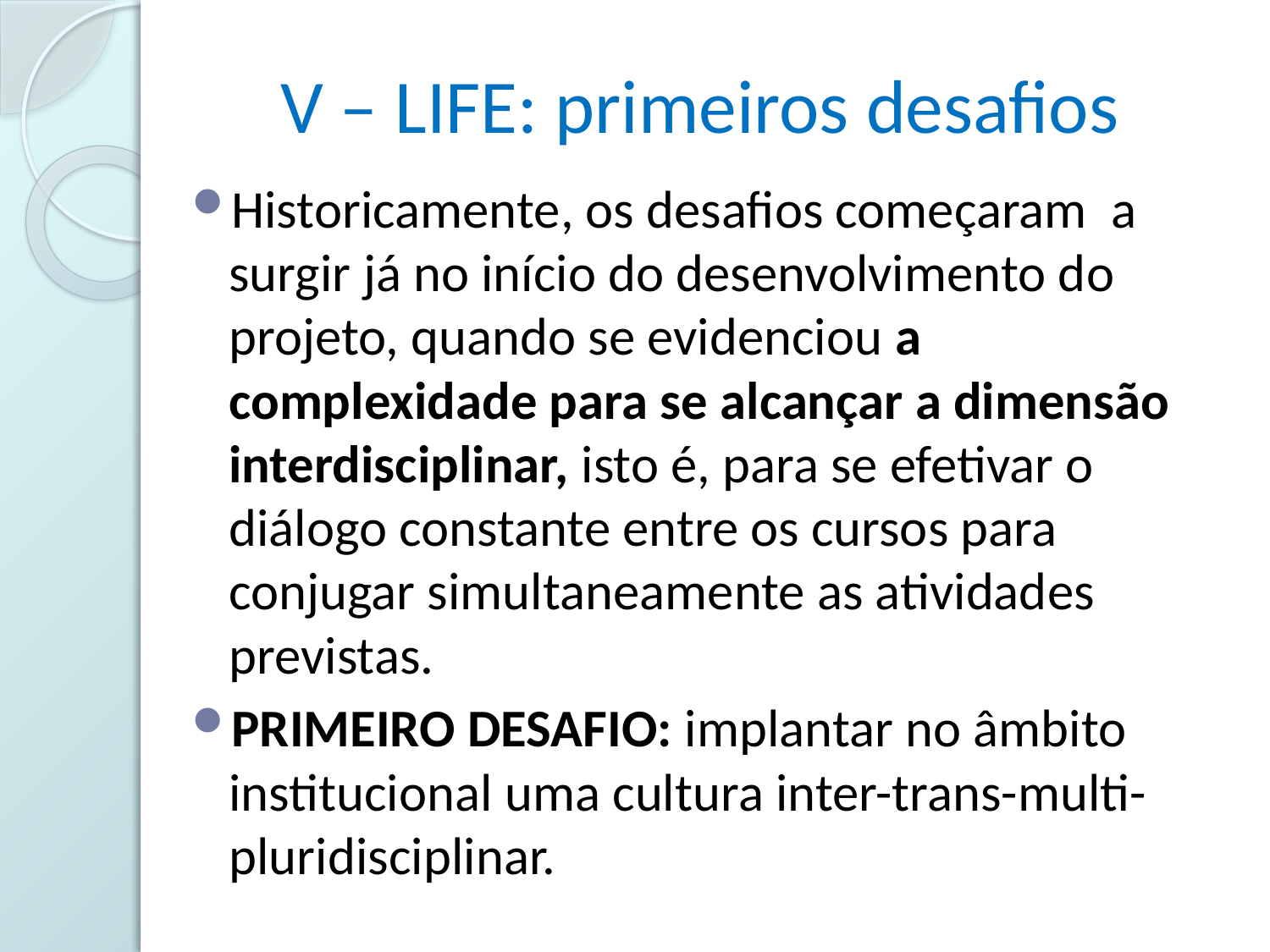

# V – LIFE: primeiros desafios
Historicamente, os desafios começaram  a surgir já no início do desenvolvimento do projeto, quando se evidenciou a complexidade para se alcançar a dimensão interdisciplinar, isto é, para se efetivar o diálogo constante entre os cursos para conjugar simultaneamente as atividades previstas.
PRIMEIRO DESAFIO: implantar no âmbito institucional uma cultura inter-trans-multi-pluridisciplinar.